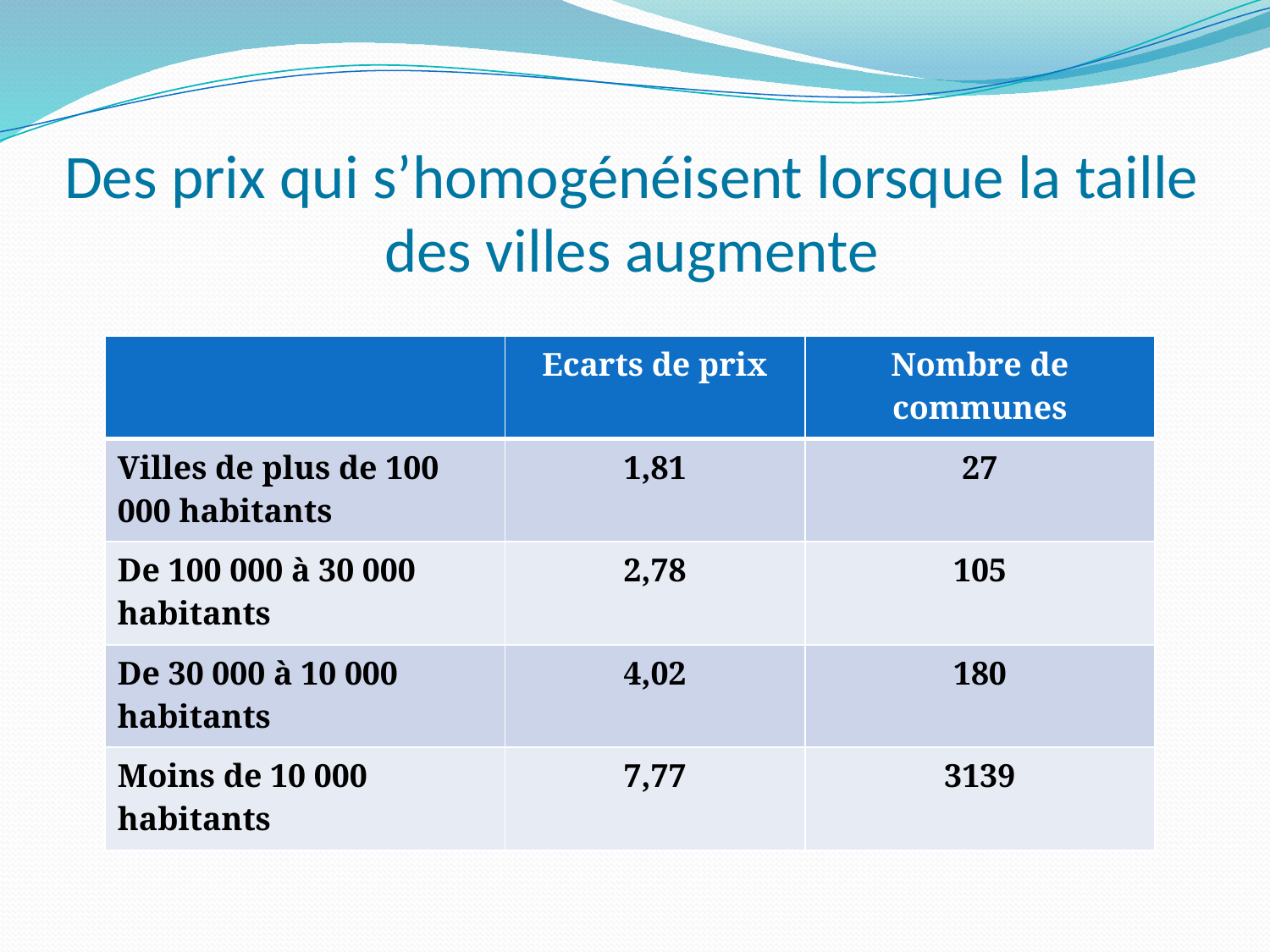

# Des prix qui s’homogénéisent lorsque la taille des villes augmente
|  | Ecarts de prix | Nombre de communes |
| --- | --- | --- |
| Villes de plus de 100 000 habitants | 1,81 | 27 |
| De 100 000 à 30 000 habitants | 2,78 | 105 |
| De 30 000 à 10 000 habitants | 4,02 | 180 |
| Moins de 10 000 habitants | 7,77 | 3139 |